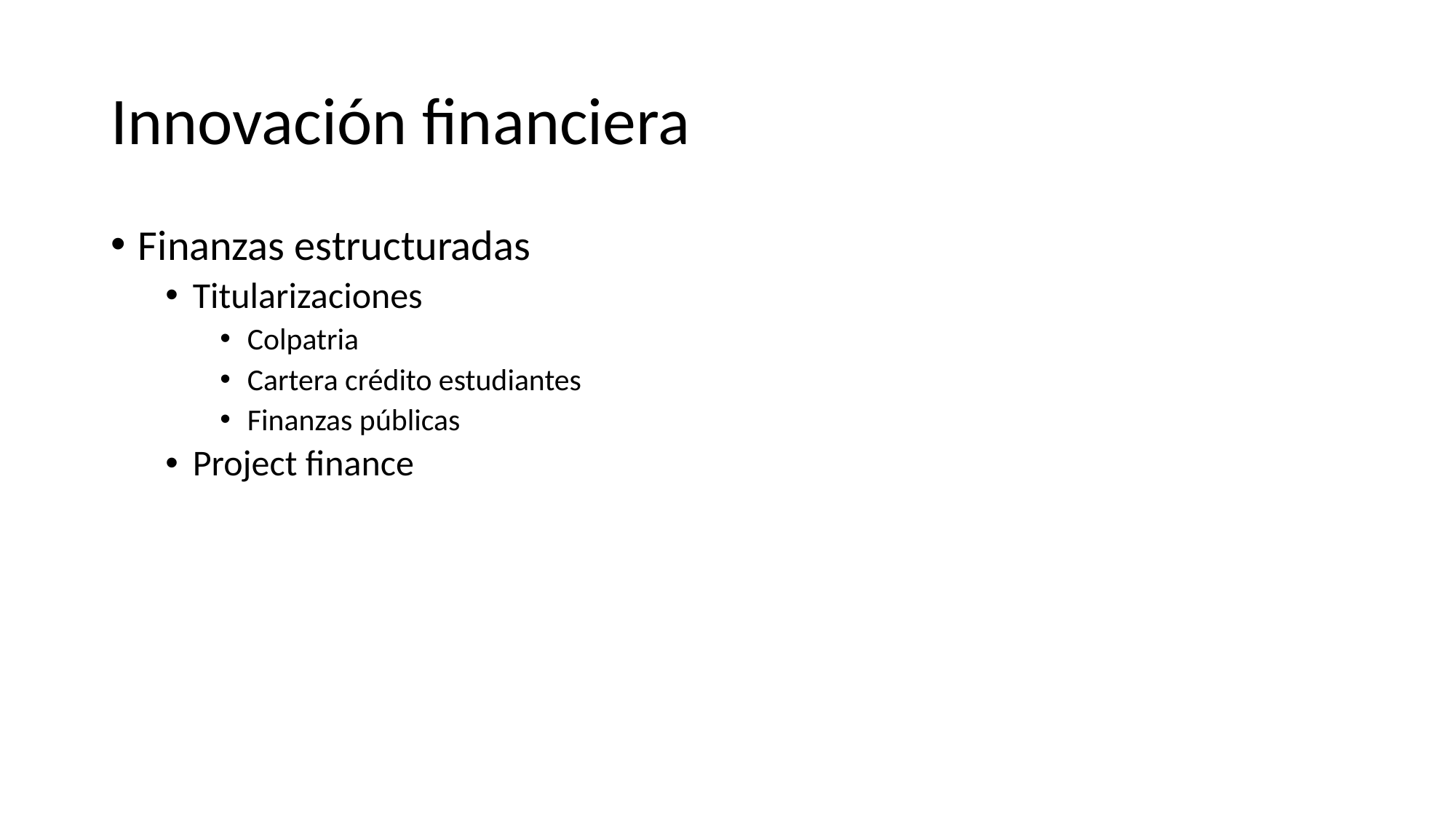

# Innovación financiera
Finanzas estructuradas
Titularizaciones
Colpatria
Cartera crédito estudiantes
Finanzas públicas
Project finance